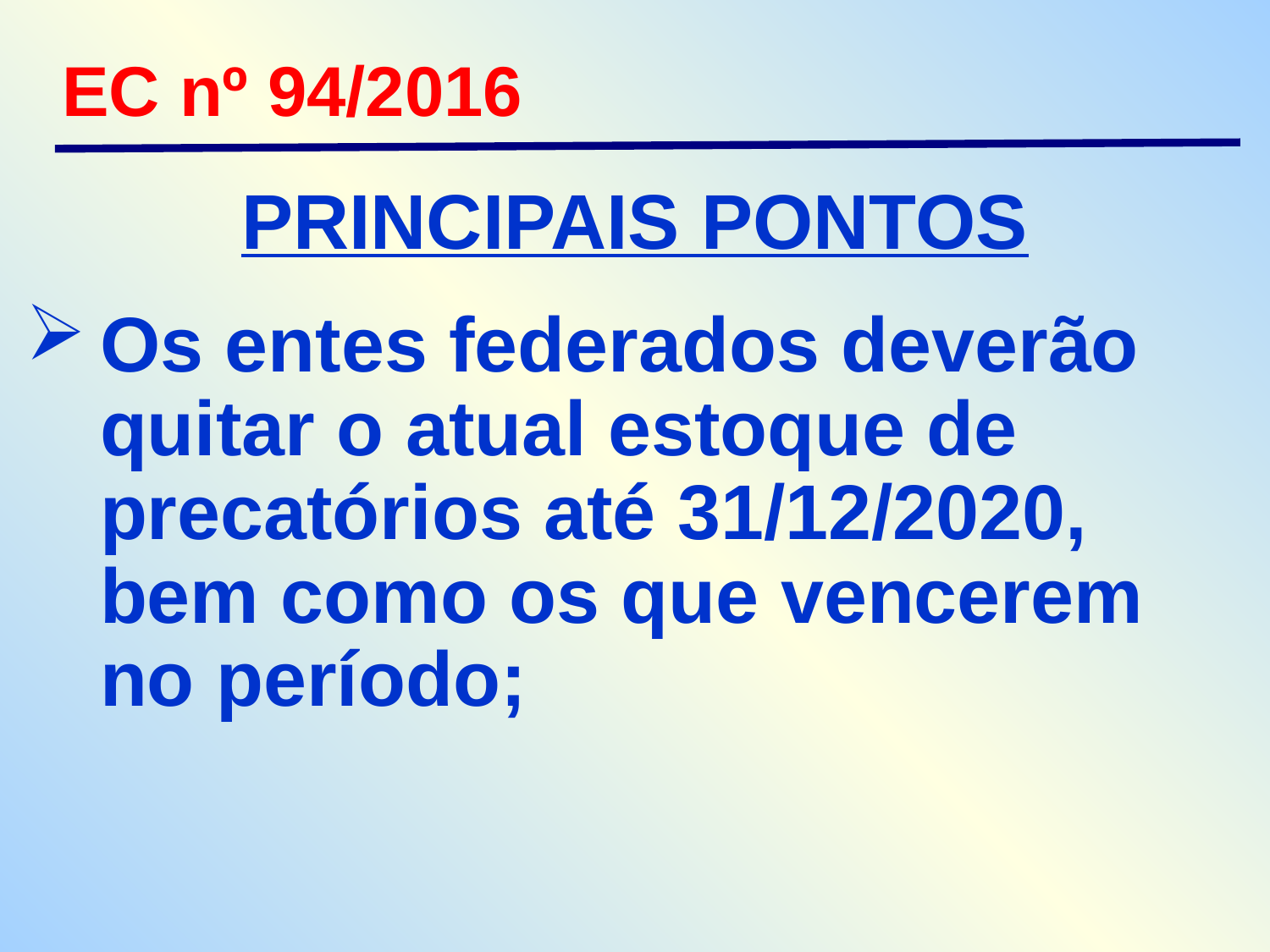

EC nº 94/2016

PRINCIPAIS PONTOS
Os entes federados deverão quitar o atual estoque de precatórios até 31/12/2020, bem como os que vencerem no período;